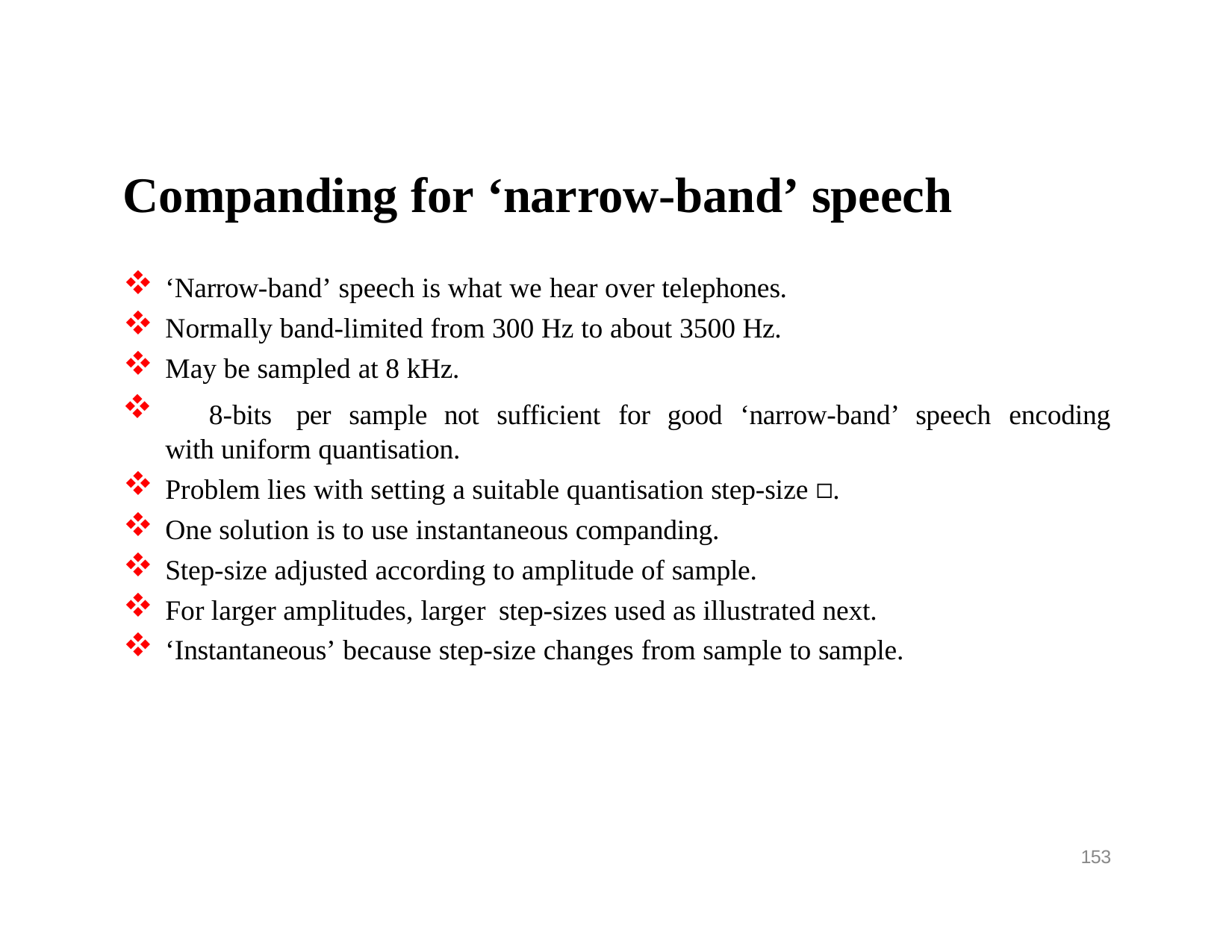

# Companding for ‘narrow-band’ speech
‘Narrow-band’ speech is what we hear over telephones.
Normally band-limited from 300 Hz to about 3500 Hz.
May be sampled at 8 kHz.
	8-bits	per	sample	not	sufficient	for	good	‘narrow-band’  speech	encoding	with uniform quantisation.
Problem lies with setting a suitable quantisation step-size ◻.
One solution is to use instantaneous companding.
Step-size adjusted according to amplitude of sample.
For larger amplitudes, larger step-sizes used as illustrated next.
‘Instantaneous’ because step-size changes from sample to sample.
153